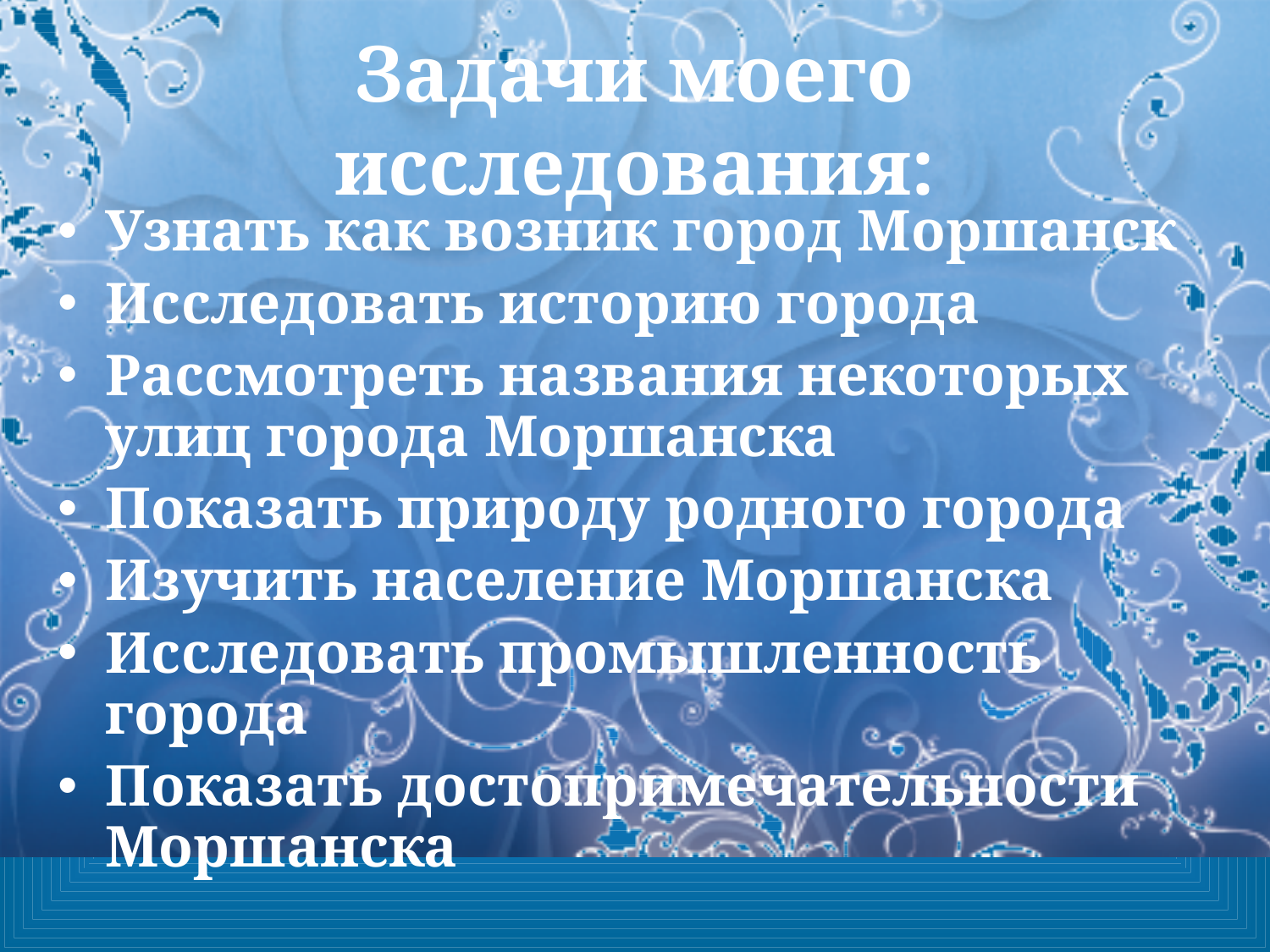

# Задачи моего исследования:
Узнать как возник город Моршанск
Исследовать историю города
Рассмотреть названия некоторых улиц города Моршанска
Показать природу родного города
Изучить население Моршанска
Исследовать промышленность города
Показать достопримечательности Моршанска